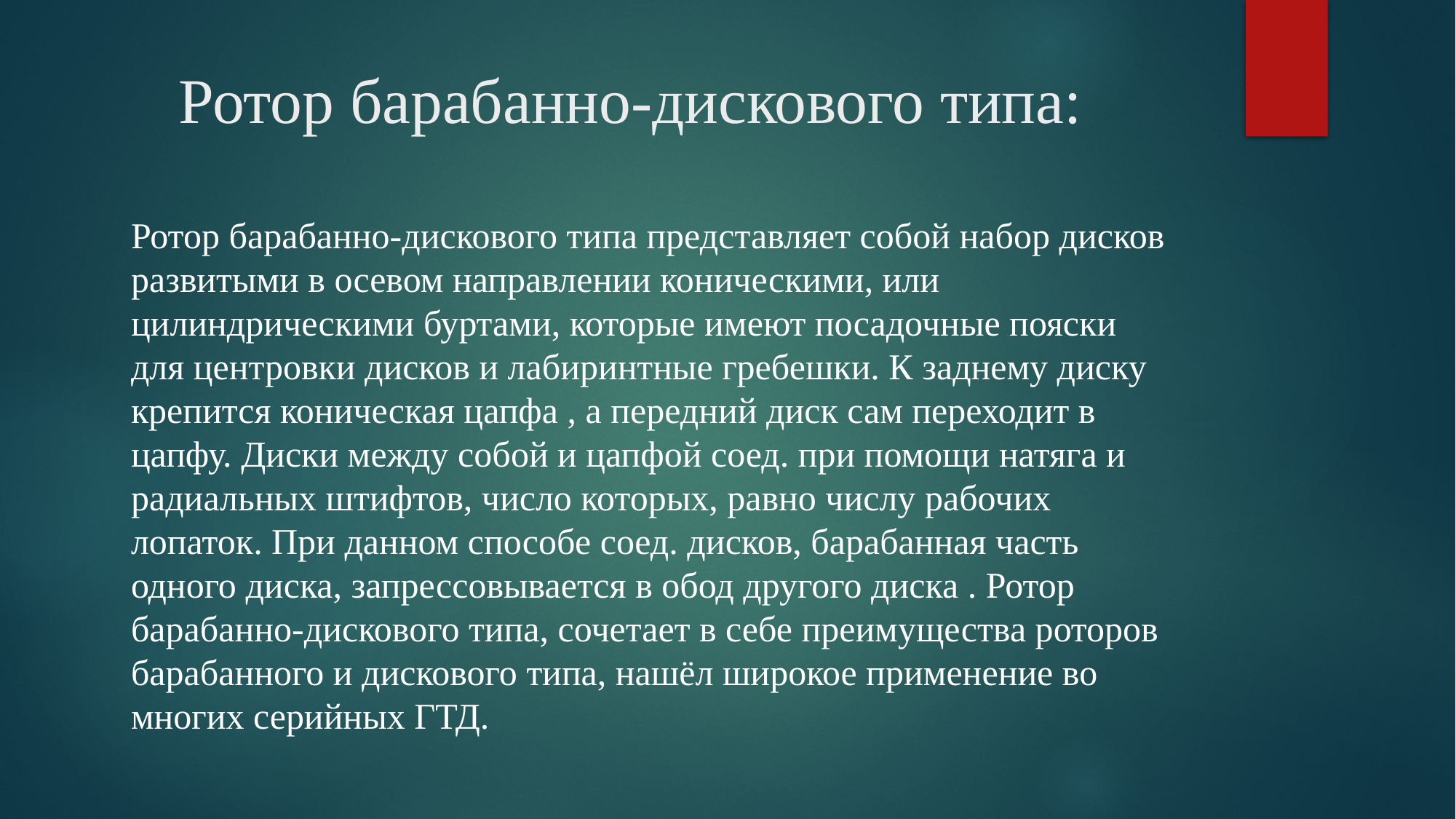

# Ротор барабанно-дискового типа:
Ротор барабанно-дискового типа представляет собой набор дисков развитыми в осевом направлении коническими, или цилиндрическими буртами, которые имеют посадочные пояски для центровки дисков и лабиринтные гребешки. К заднему диску крепится коническая цапфа , а передний диск сам переходит в цапфу. Диски между собой и цапфой соед. при помощи натяга и радиальных штифтов, число которых, равно числу рабочих лопаток. При данном способе соед. дисков, барабанная часть одного диска, запрессовывается в обод другого диска . Ротор барабанно-дискового типа, сочетает в себе преимущества роторов барабанного и дискового типа, нашёл широкое применение во многих серийных ГТД.